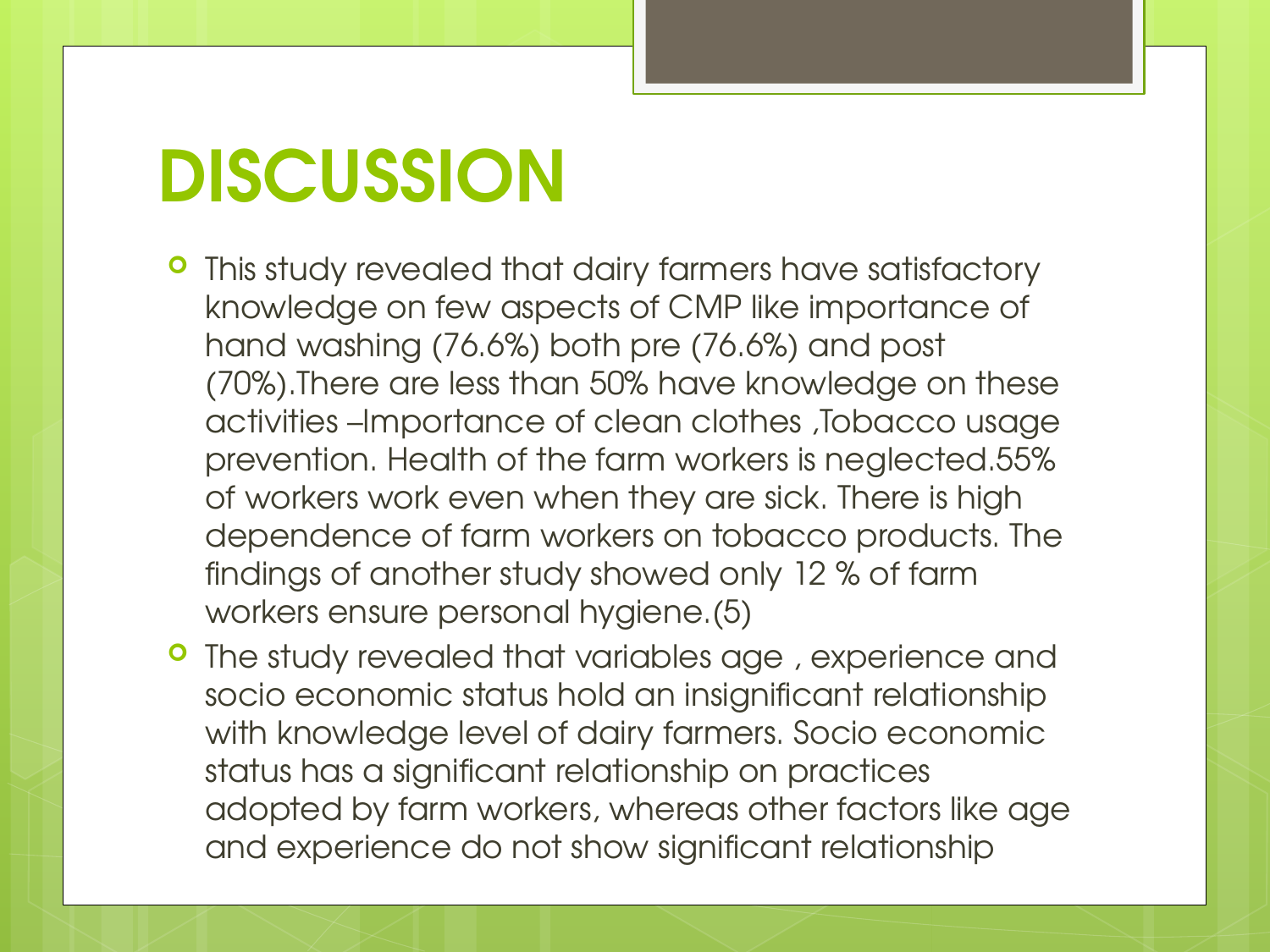

# DISCUSSION
This study revealed that dairy farmers have satisfactory knowledge on few aspects of CMP like importance of hand washing (76.6%) both pre (76.6%) and post (70%).There are less than 50% have knowledge on these activities –Importance of clean clothes ,Tobacco usage prevention. Health of the farm workers is neglected.55% of workers work even when they are sick. There is high dependence of farm workers on tobacco products. The findings of another study showed only 12 % of farm workers ensure personal hygiene.(5)
The study revealed that variables age , experience and socio economic status hold an insignificant relationship with knowledge level of dairy farmers. Socio economic status has a significant relationship on practices adopted by farm workers, whereas other factors like age and experience do not show significant relationship